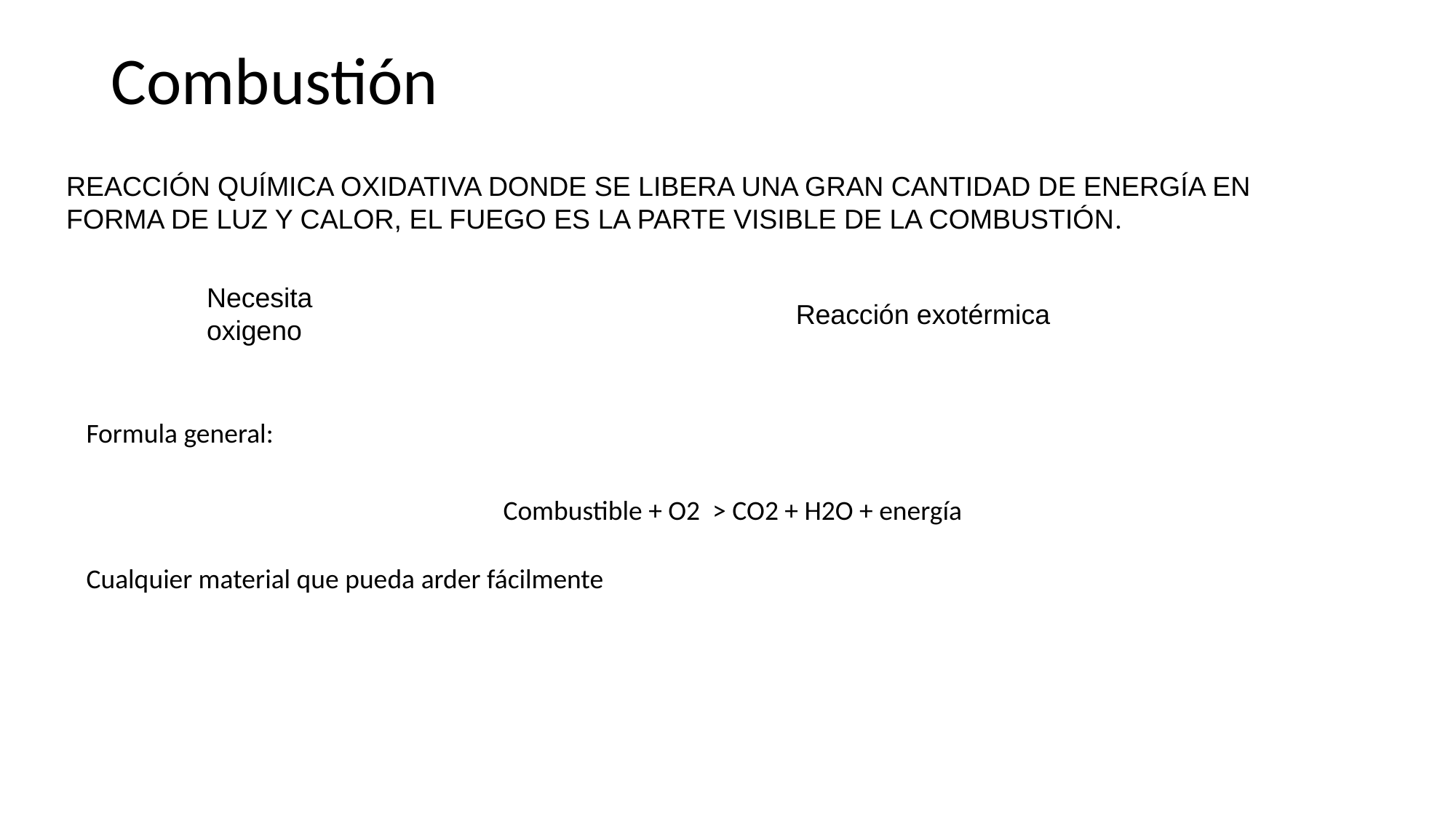

# Combustión
REACCIÓN QUÍMICA OXIDATIVA DONDE SE LIBERA UNA GRAN CANTIDAD DE ENERGÍA EN FORMA DE LUZ Y CALOR, EL FUEGO ES LA PARTE VISIBLE DE LA COMBUSTIÓN.
Necesita oxigeno
Reacción exotérmica
Formula general:
Combustible + O2  > CO2 + H2O + energía
Cualquier material que pueda arder fácilmente